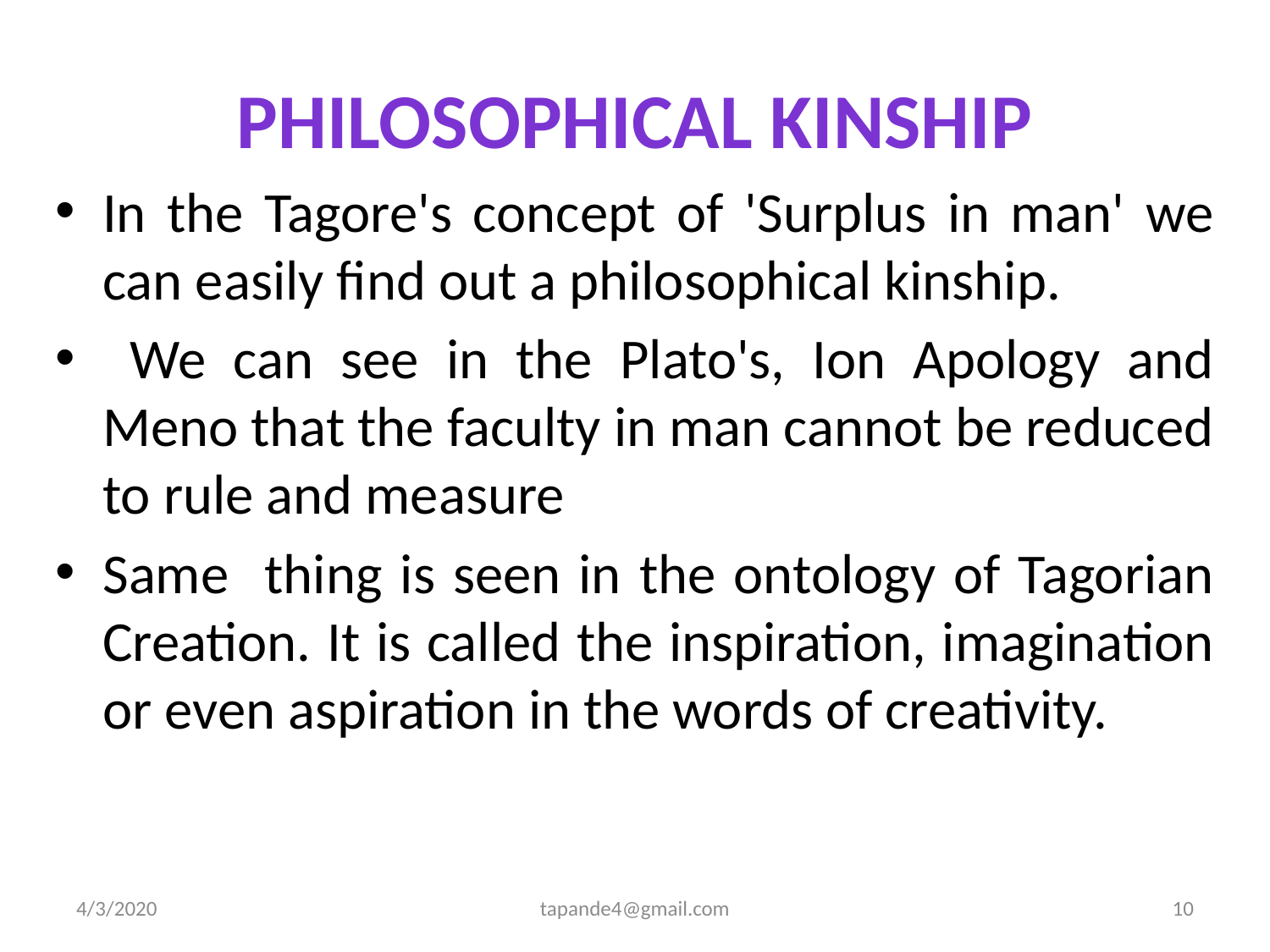

# Philosophical kinship
In the Tagore's concept of 'Surplus in man' we can easily find out a philosophical kinship.
 We can see in the Plato's, Ion Apology and Meno that the faculty in man cannot be reduced to rule and measure
Same  thing is seen in the ontology of Tagorian Creation. It is called the inspiration, imagination or even aspiration in the words of creativity.
4/3/2020
tapande4@gmail.com
10